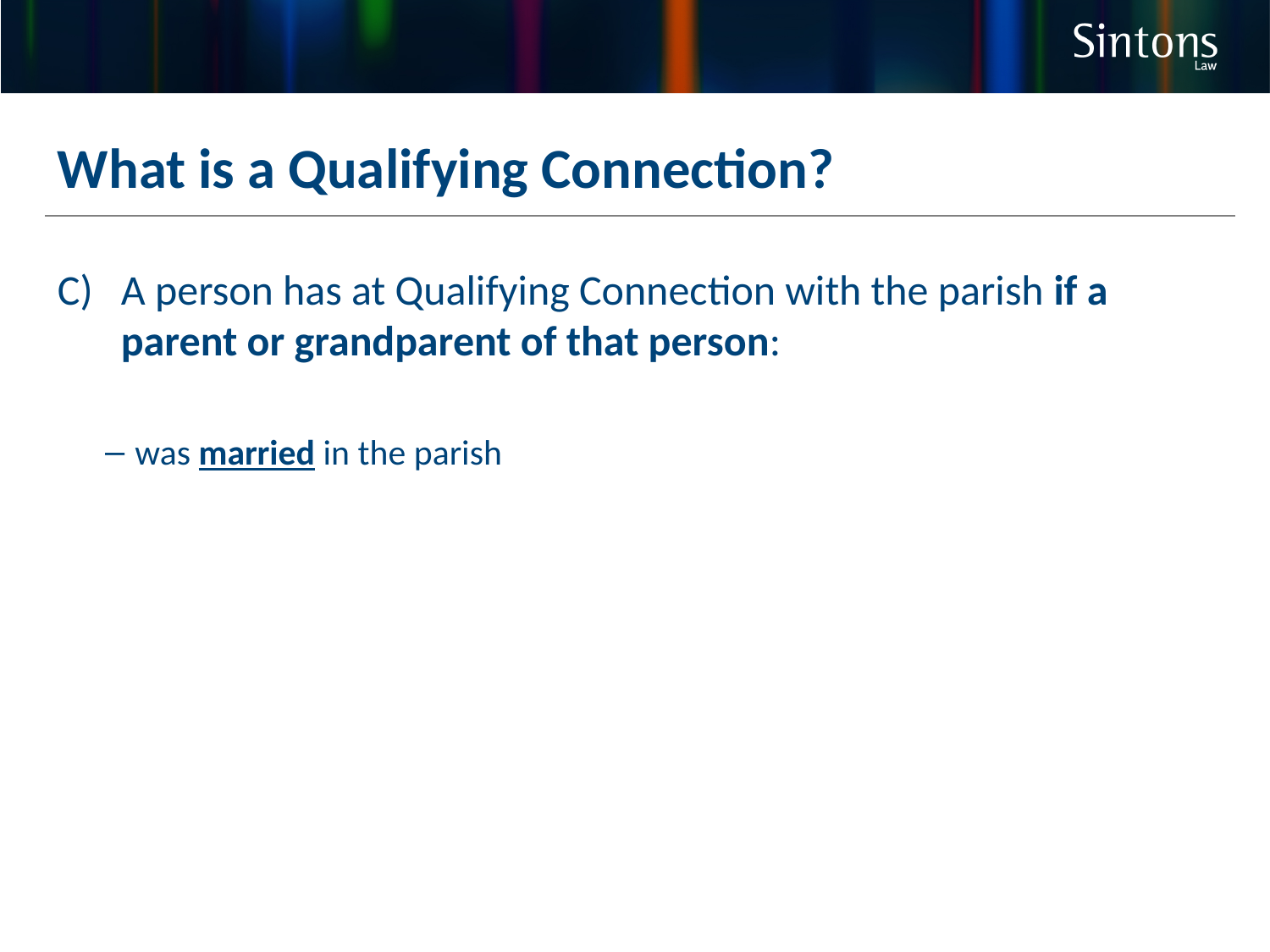

What is a Qualifying Connection?

A person has at Qualifying Connection with the parish if a parent or grandparent of that person:

was married in the parish